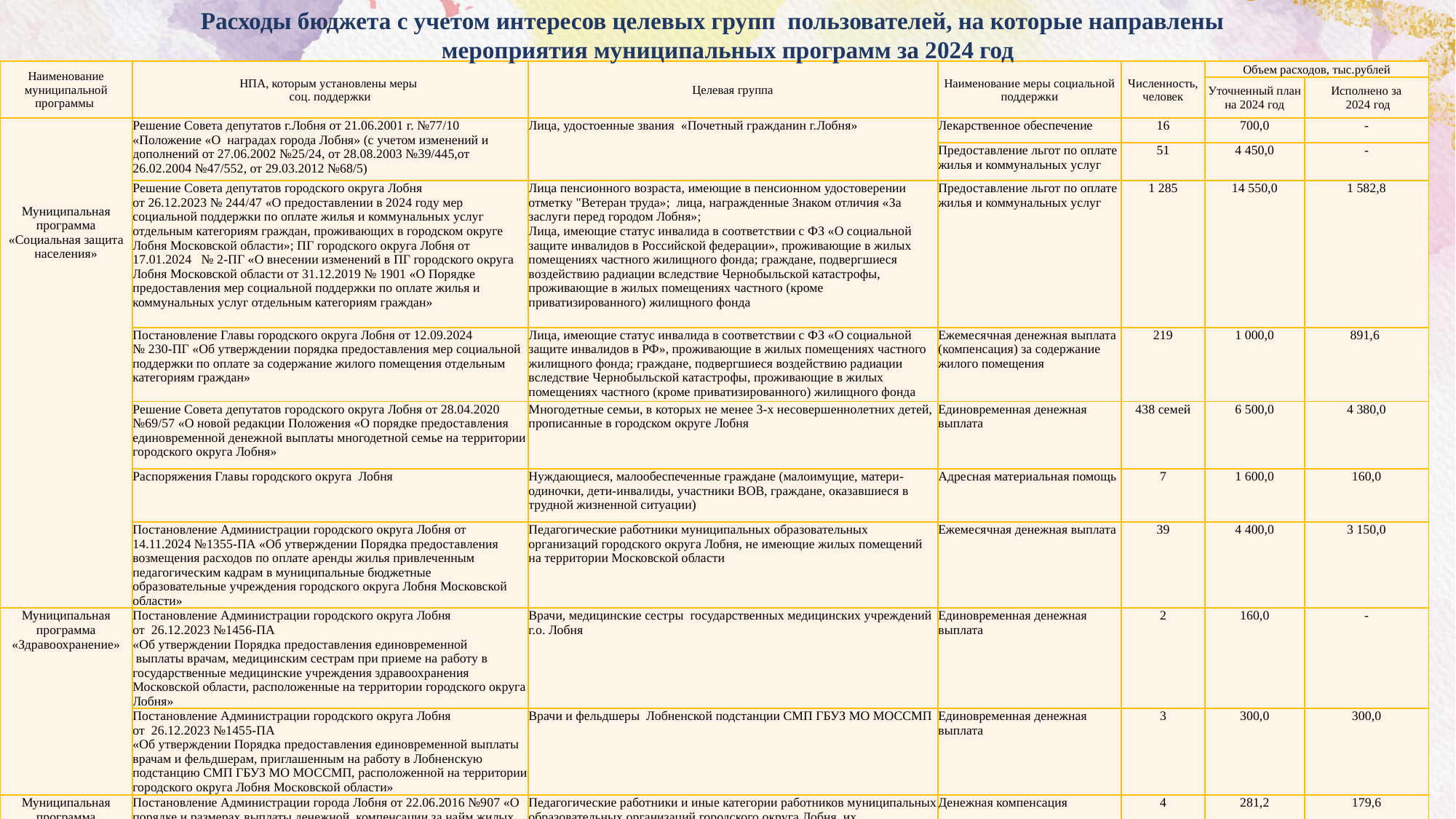

Расходы бюджета с учетом интересов целевых групп  пользователей, на которые направлены       мероприятия муниципальных программ за 2024 год
| Наименование муниципальной программы | НПА, которым установлены меры соц. поддержки | Целевая группа | Наименование меры социальной поддержки | Численность, человек | Объем расходов, тыс.рублей |  |
| --- | --- | --- | --- | --- | --- | --- |
|  |  |  |  |  | Уточненный план на 2024 год | Исполнено за 2024 год |
| Муниципальная программа «Социальная защита населения» | Решение Совета депутатов г.Лобня от 21.06.2001 г. №77/10 «Положение «О наградах города Лобня» (с учетом изменений и дополнений от 27.06.2002 №25/24, от 28.08.2003 №39/445,от 26.02.2004 №47/552, от 29.03.2012 №68/5) | Лица, удостоенные звания «Почетный гражданин г.Лобня» | Лекарственное обеспечение | 16 | 700,0 | - |
|  |  |  | Предоставление льгот по оплате жилья и коммунальных услуг | 51 | 4 450,0 | - |
|  | Решение Совета депутатов городского округа Лобня от 26.12.2023 № 244/47 «О предоставлении в 2024 году мер социальной поддержки по оплате жилья и коммунальных услуг отдельным категориям граждан, проживающих в городском округе Лобня Московской области»; ПГ городского округа Лобня от 17.01.2024 № 2-ПГ «О внесении изменений в ПГ городского округа Лобня Московской области от 31.12.2019 № 1901 «О Порядке предоставления мер социальной поддержки по оплате жилья и коммунальных услуг отдельным категориям граждан» | Лица пенсионного возраста, имеющие в пенсионном удостоверении отметку "Ветеран труда»; лица, награжденные Знаком отличия «За заслуги перед городом Лобня»; Лица, имеющие статус инвалида в соответствии с ФЗ «О социальной защите инвалидов в Российской федерации», проживающие в жилых помещениях частного жилищного фонда; граждане, подвергшиеся воздействию радиации вследствие Чернобыльской катастрофы, проживающие в жилых помещениях частного (кроме приватизированного) жилищного фонда | Предоставление льгот по оплате жилья и коммунальных услуг | 1 285 | 14 550,0 | 1 582,8 |
|  | Постановление Главы городского округа Лобня от 12.09.2024 № 230-ПГ «Об утверждении порядка предоставления мер социальной поддержки по оплате за содержание жилого помещения отдельным категориям граждан» | Лица, имеющие статус инвалида в соответствии с ФЗ «О социальной защите инвалидов в РФ», проживающие в жилых помещениях частного жилищного фонда; граждане, подвергшиеся воздействию радиации вследствие Чернобыльской катастрофы, проживающие в жилых помещениях частного (кроме приватизированного) жилищного фонда | Ежемесячная денежная выплата (компенсация) за содержание жилого помещения | 219 | 1 000,0 | 891,6 |
|  | Решение Совета депутатов городского округа Лобня от 28.04.2020 №69/57 «О новой редакции Положения «О порядке предоставления единовременной денежной выплаты многодетной семье на территории городского округа Лобня» | Многодетные семьи, в которых не менее 3-х несовершеннолетних детей, прописанные в городском округе Лобня | Единовременная денежная выплата | 438 семей | 6 500,0 | 4 380,0 |
|  | Распоряжения Главы городского округа Лобня | Нуждающиеся, малообеспеченные граждане (малоимущие, матери-одиночки, дети-инвалиды, участники ВОВ, граждане, оказавшиеся в трудной жизненной ситуации) | Адресная материальная помощь | 7 | 1 600,0 | 160,0 |
|  | Постановление Администрации городского округа Лобня от 14.11.2024 №1355-ПА «Об утверждении Порядка предоставления возмещения расходов по оплате аренды жилья привлеченным педагогическим кадрам в муниципальные бюджетные образовательные учреждения городского округа Лобня Московской области» | Педагогические работники муниципальных образовательных организаций городского округа Лобня, не имеющие жилых помещений на территории Московской области | Ежемесячная денежная выплата | 39 | 4 400,0 | 3 150,0 |
| Муниципальная программа «Здравоохранение» | Постановление Администрации городского округа Лобня от 26.12.2023 №1456-ПА «Об утверждении Порядка предоставления единовременной выплаты врачам, медицинским сестрам при приеме на работу в государственные медицинские учреждения здравоохранения Московской области, расположенные на территории городского округа Лобня» | Врачи, медицинские сестры государственных медицинских учреждений г.о. Лобня | Единовременная денежная выплата | 2 | 160,0 | - |
|  | Постановление Администрации городского округа Лобня от 26.12.2023 №1455-ПА «Об утверждении Порядка предоставления единовременной выплаты врачам и фельдшерам, приглашенным на работу в Лобненскую подстанцию СМП ГБУЗ МО МОССМП, расположенной на территории городского округа Лобня Московской области» | Врачи и фельдшеры Лобненской подстанции СМП ГБУЗ МО МОССМП | Единовременная денежная выплата | 3 | 300,0 | 300,0 |
| Муниципальная программа «Образование» | Постановление Администрации города Лобня от 22.06.2016 №907 «О порядке и размерах выплаты денежной компенсации за найм жилых помещений сотрудникам муниципальных учреждений» | Педагогические работники и иные категории работников муниципальных образовательных организаций городского округа Лобня, их несовершеннолетние дети | Денежная компенсация | 4 | 281,2 | 179,6 |
| ИТОГО |  |  |  |  | 33 941,2 | 10 644,0 |